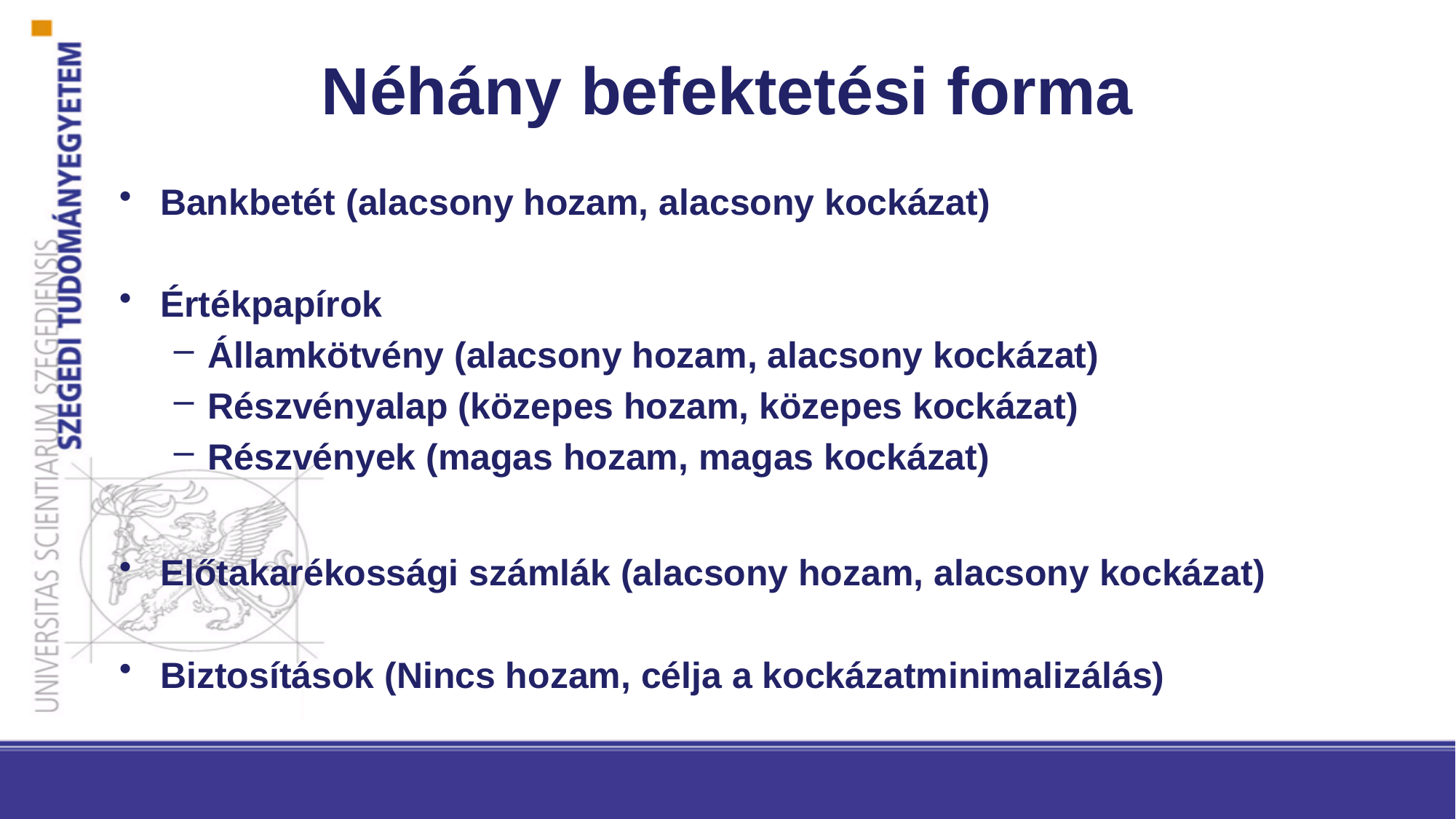

# Néhány befektetési forma
Bankbetét (alacsony hozam, alacsony kockázat)

Értékpapírok
Államkötvény (alacsony hozam, alacsony kockázat)
Részvényalap (közepes hozam, közepes kockázat)
Részvények (magas hozam, magas kockázat)

Előtakarékossági számlák (alacsony hozam, alacsony kockázat)

Biztosítások (Nincs hozam, célja a kockázatminimalizálás)